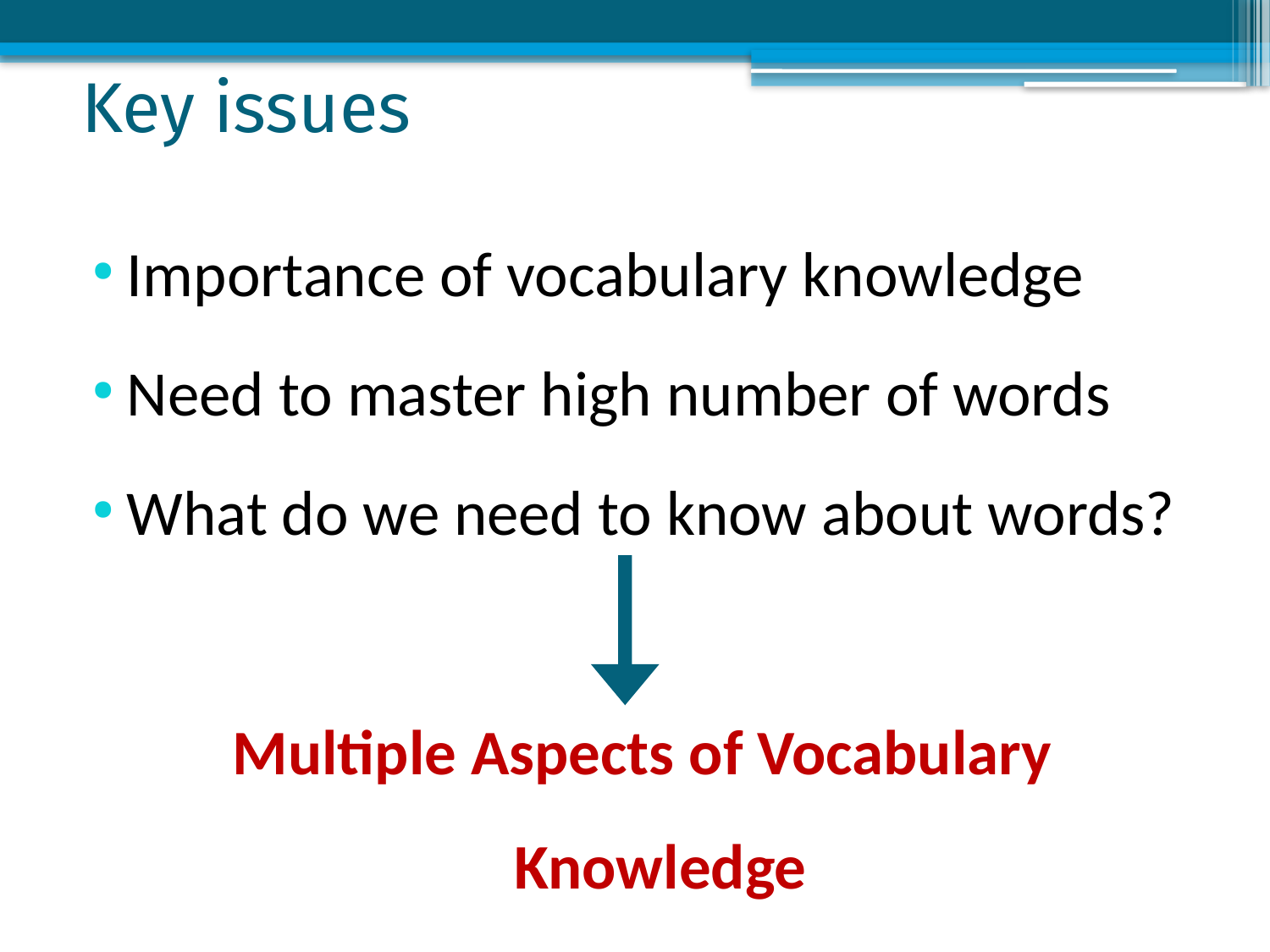

# Key issues
Importance of vocabulary knowledge
Need to master high number of words
What do we need to know about words?

Multiple Aspects of Vocabulary Knowledge